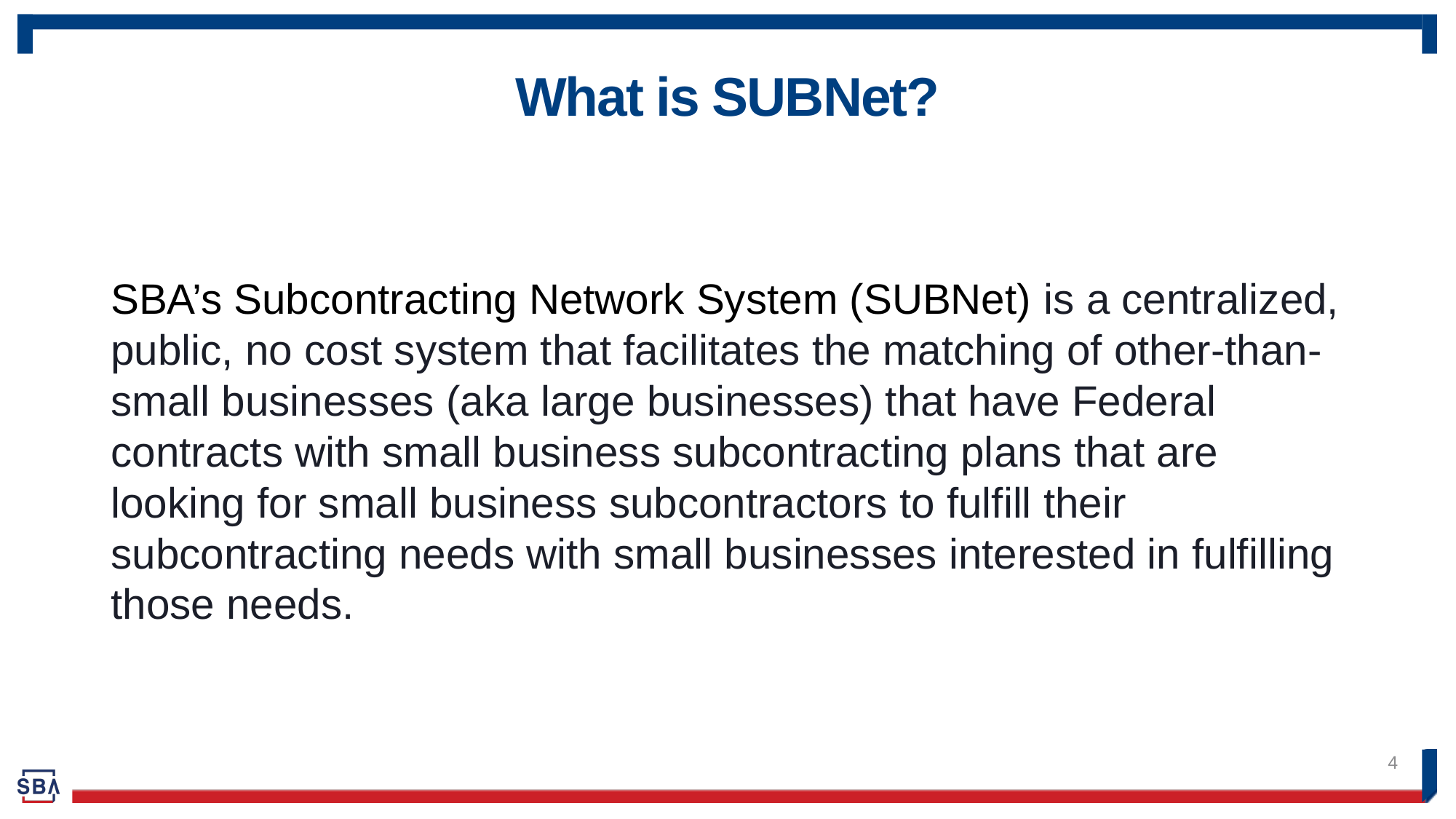

# What is SUBNet?

SBA’s Subcontracting Network System (SUBNet) is a centralized, public, no cost system that facilitates the matching of other-than-small businesses (aka large businesses) that have Federal contracts with small business subcontracting plans that are looking for small business subcontractors to fulfill their subcontracting needs with small businesses interested in fulfilling those needs.

4